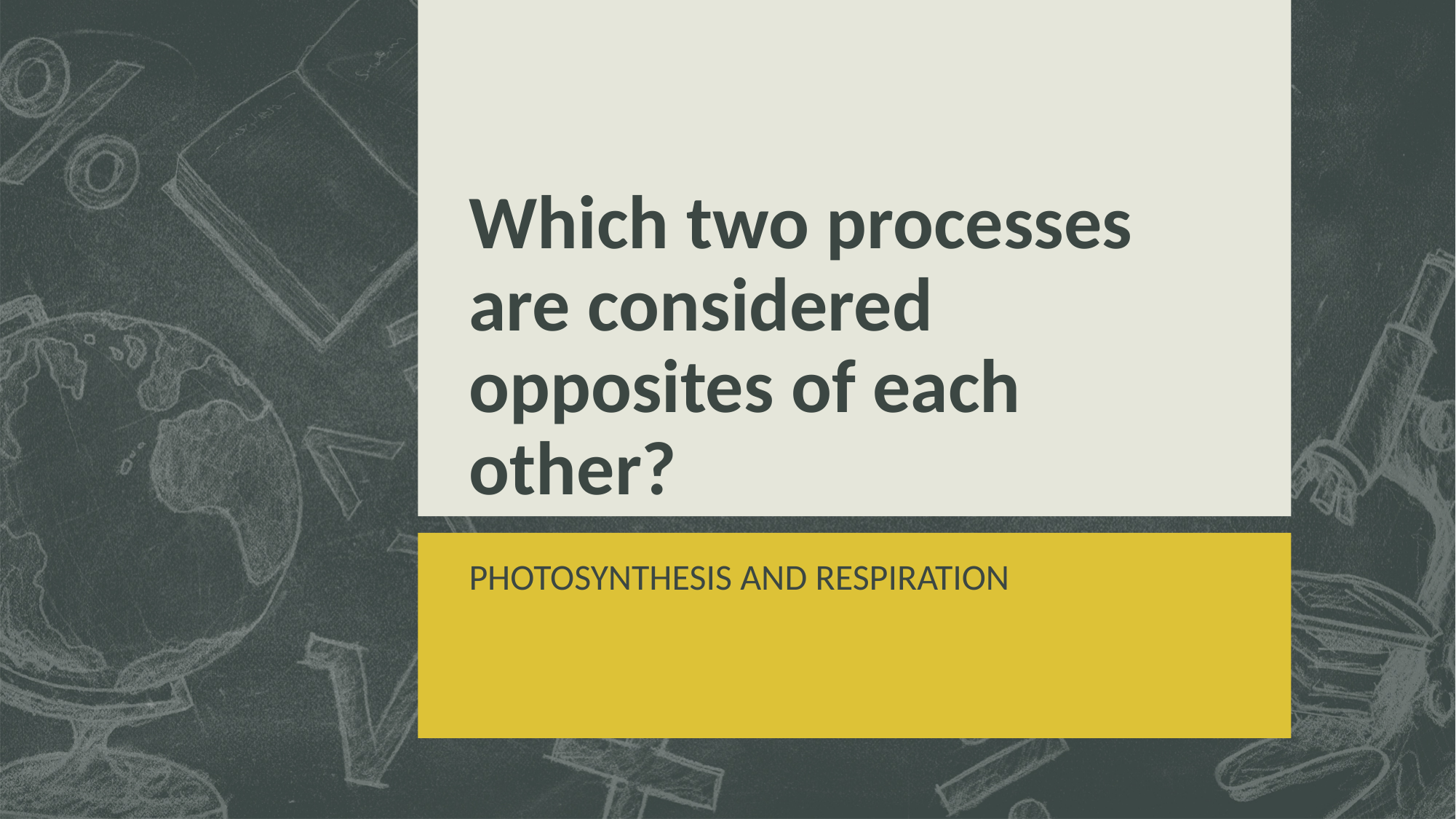

# Which two processes are considered opposites of each other?
PHOTOSYNTHESIS AND RESPIRATION